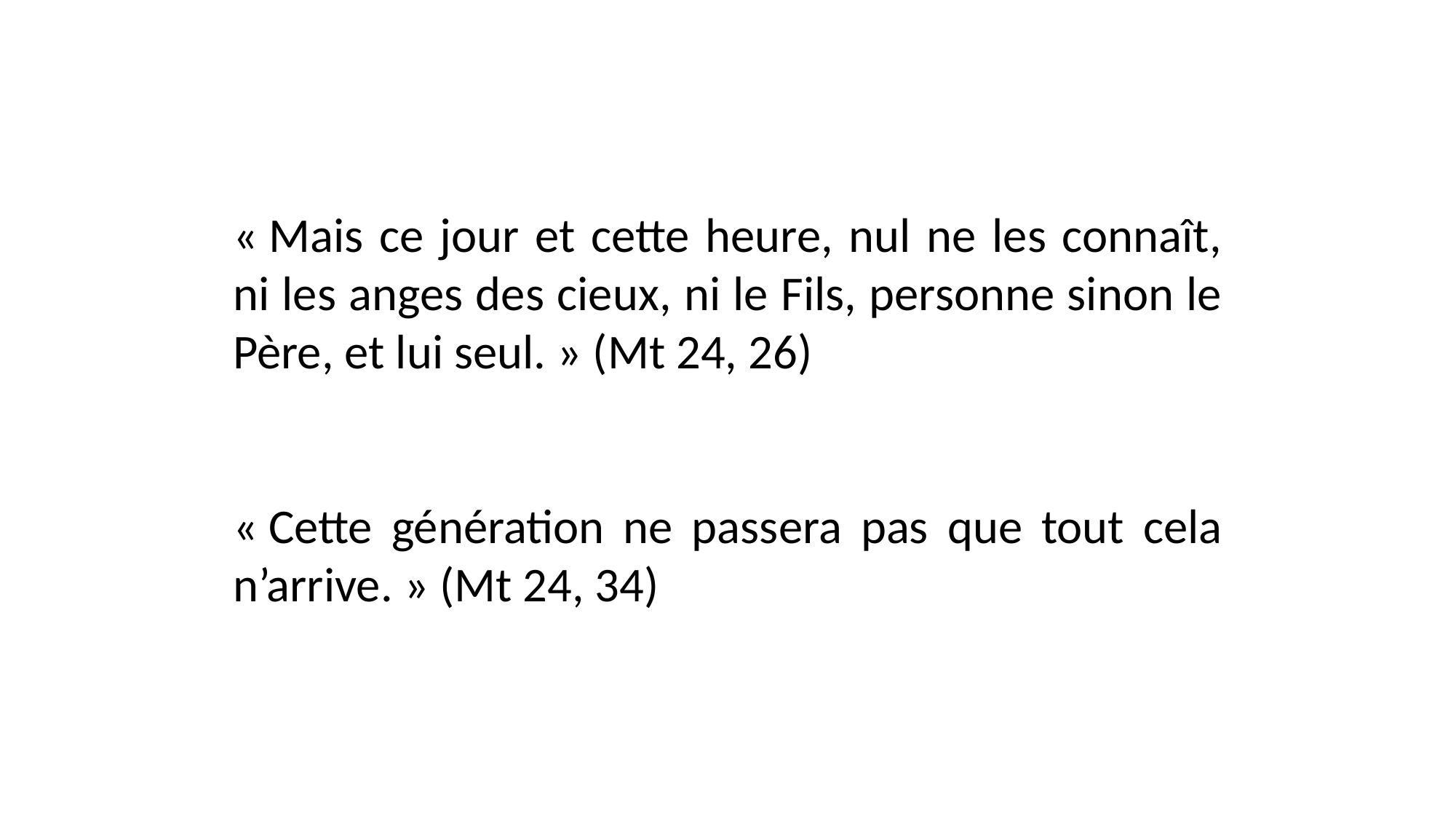

« Mais ce jour et cette heure, nul ne les connaît, ni les anges des cieux, ni le Fils, personne sinon le Père, et lui seul. » (Mt 24, 26)

« Cette génération ne passera pas que tout cela n’arrive. » (Mt 24, 34)